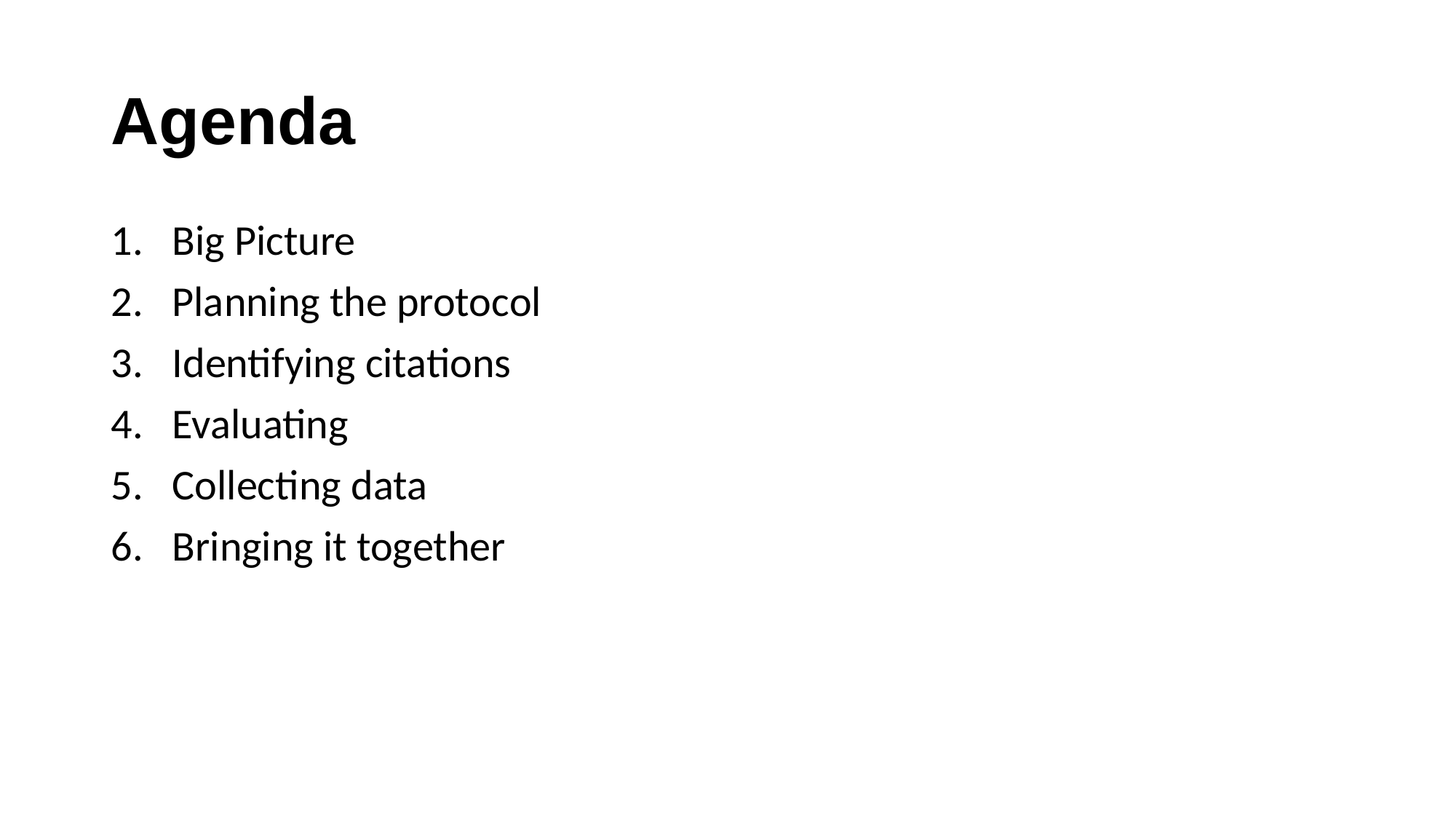

# Agenda
Big Picture
Planning the protocol
Identifying citations
Evaluating
Collecting data
Bringing it together